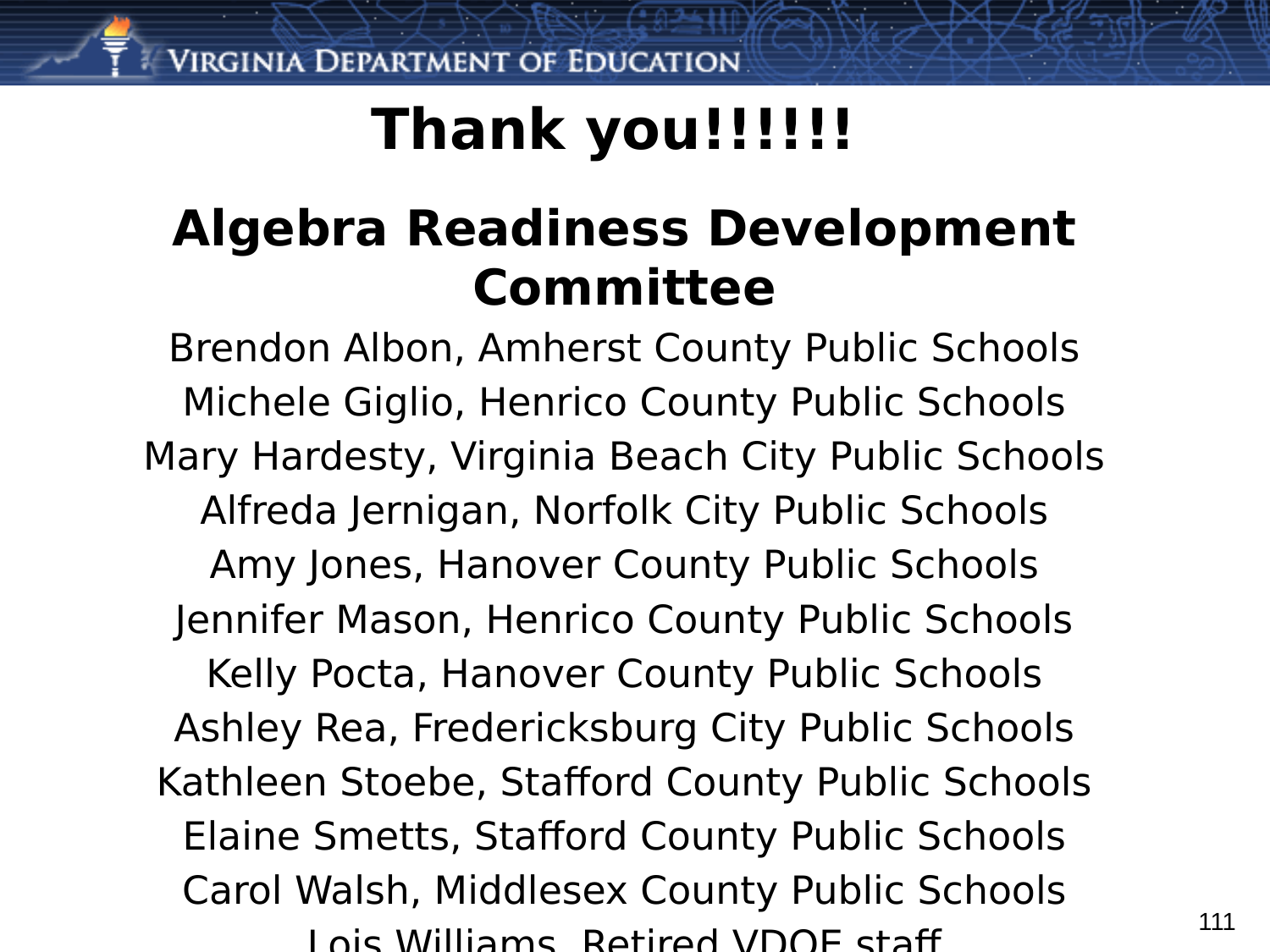

# Thank you!!!!!!
Algebra Readiness Development Committee
Brendon Albon, Amherst County Public Schools
Michele Giglio, Henrico County Public Schools
Mary Hardesty, Virginia Beach City Public Schools
Alfreda Jernigan, Norfolk City Public Schools
Amy Jones, Hanover County Public Schools
Jennifer Mason, Henrico County Public Schools
Kelly Pocta, Hanover County Public Schools
Ashley Rea, Fredericksburg City Public Schools
Kathleen Stoebe, Stafford County Public Schools
Elaine Smetts, Stafford County Public Schools
Carol Walsh, Middlesex County Public Schools
Lois Williams, Retired VDOE staff

111